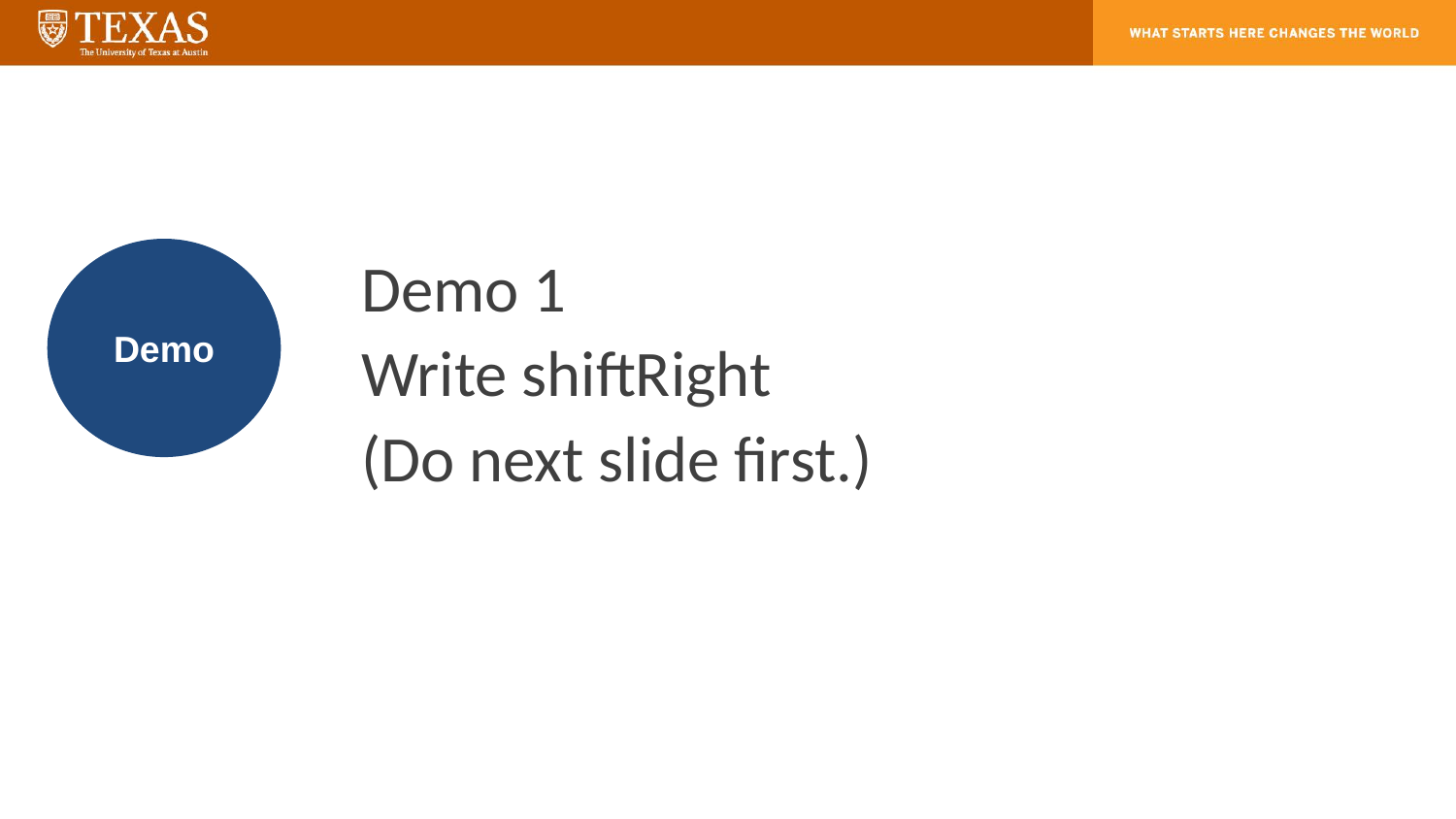

#
Demo
Demo 1
Write shiftRight
(Do next slide first.)